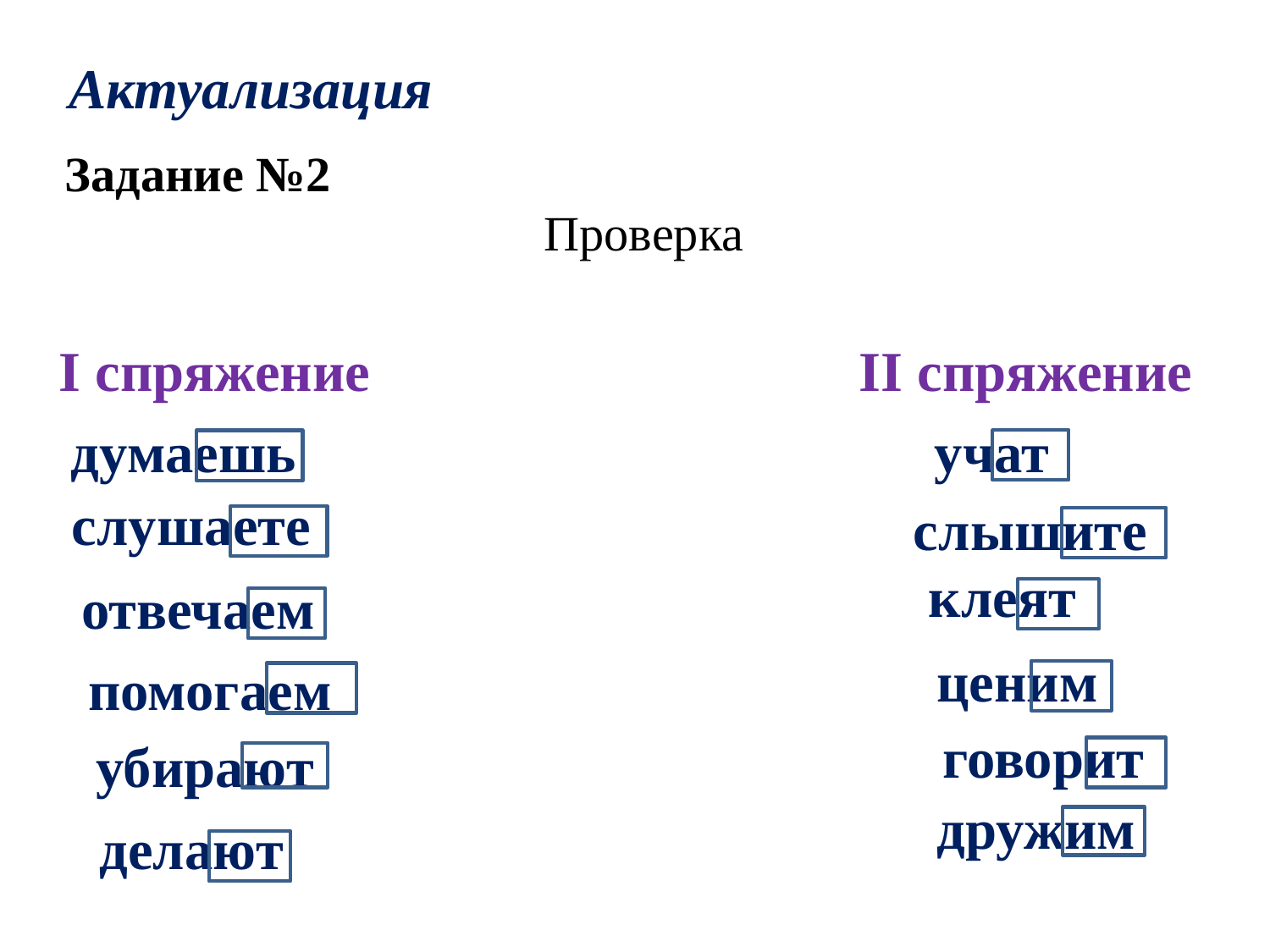

Актуализация
Задание №2
                                       Проверка
I спряжение
II спряжение
думаешь
учат

слушаете
слышите

клеят
отвечаем

ценим
помогаем

говорит
убирают

дружим
делают